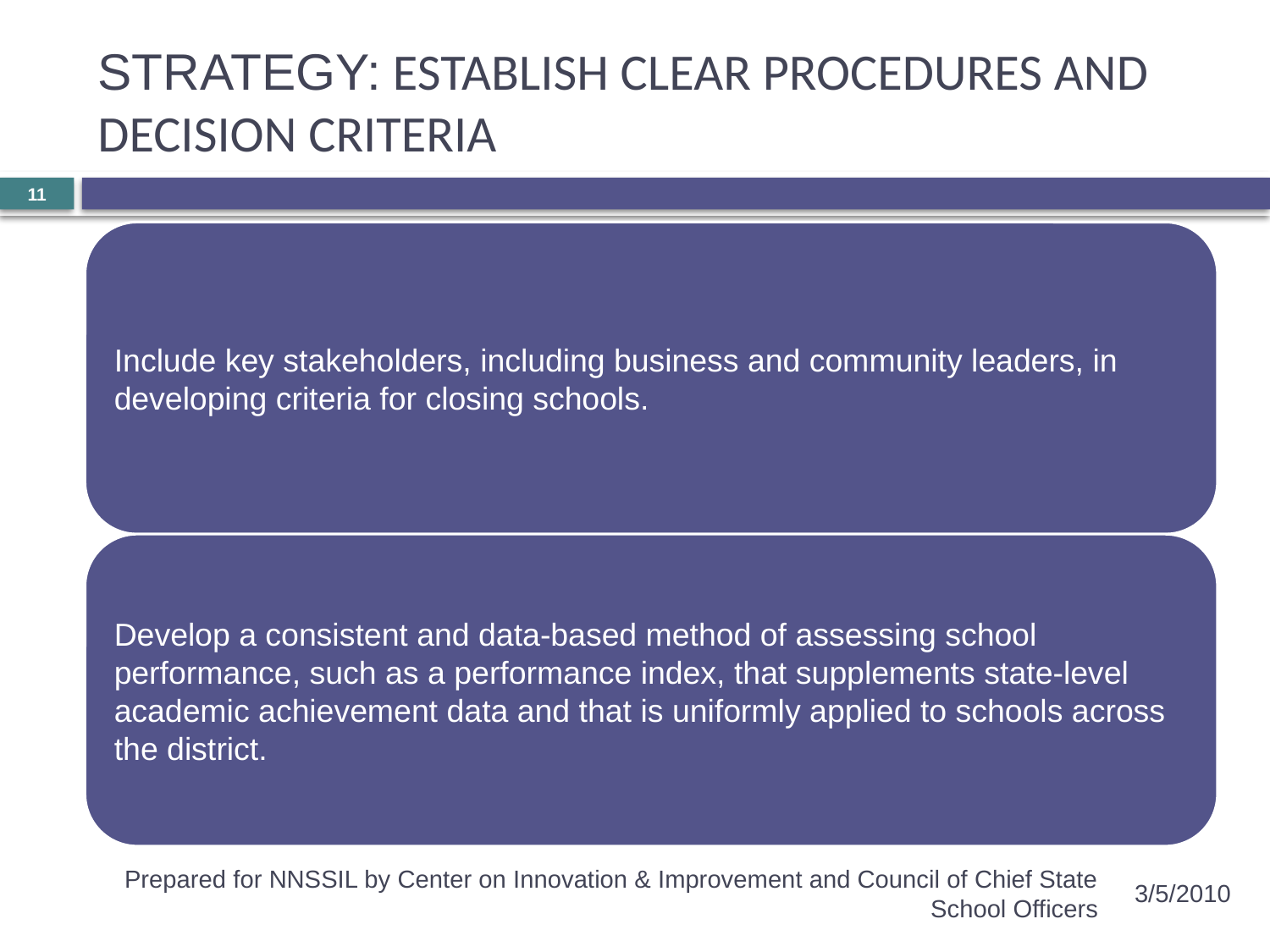

# STRATEGY: ESTABLISH CLEAR PROCEDURES AND DECISION CRITERIA
11
Include key stakeholders, including business and community leaders, in developing criteria for closing schools.
Develop a consistent and data-based method of assessing school performance, such as a performance index, that supplements state-level academic achievement data and that is uniformly applied to schools across the district.
Prepared for NNSSIL by Center on Innovation & Improvement and Council of Chief State School Officers
3/5/2010